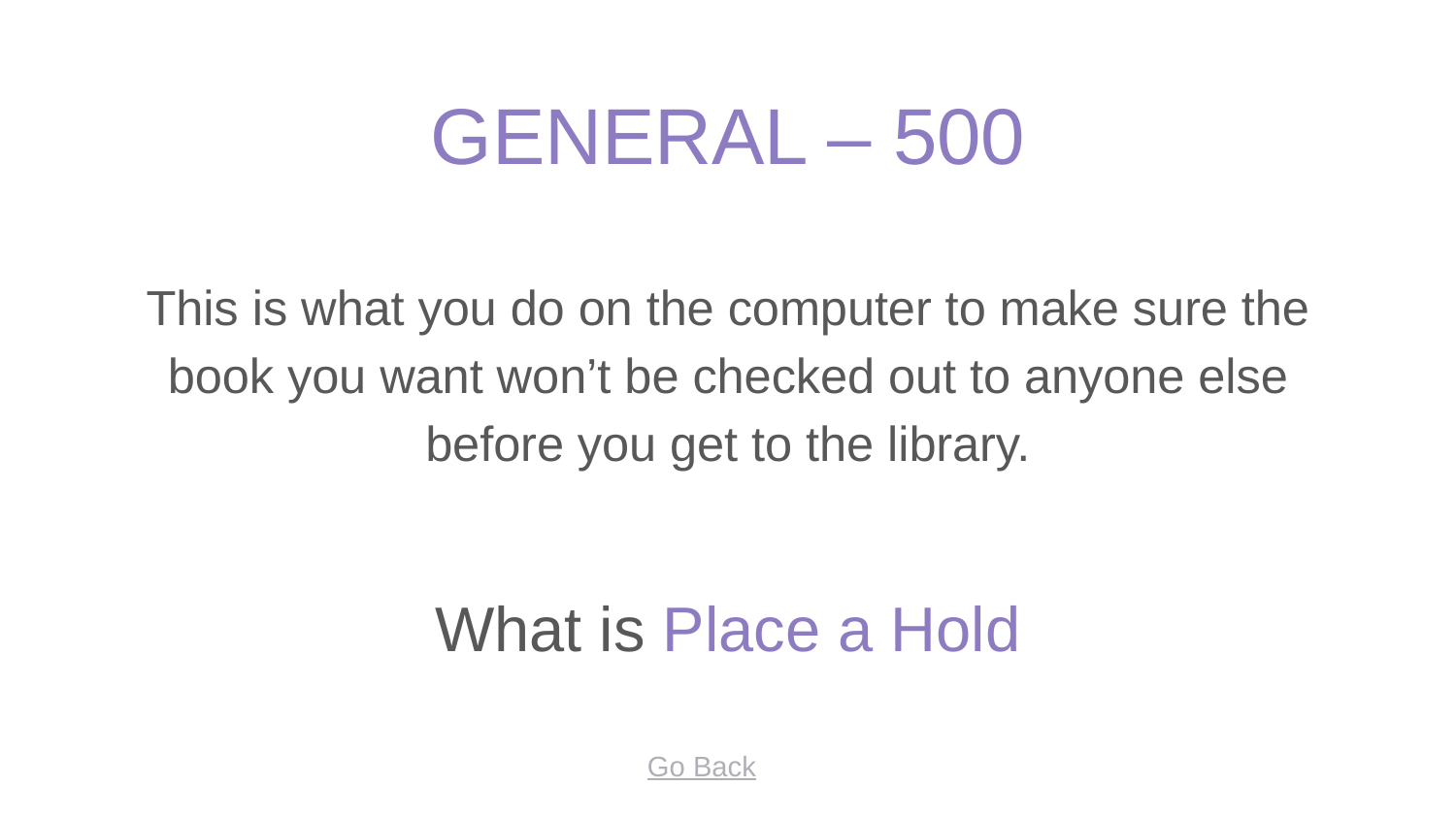

# GENERAL – 500
This is what you do on the computer to make sure the book you want won’t be checked out to anyone else before you get to the library.
What is Place a Hold
Go Back